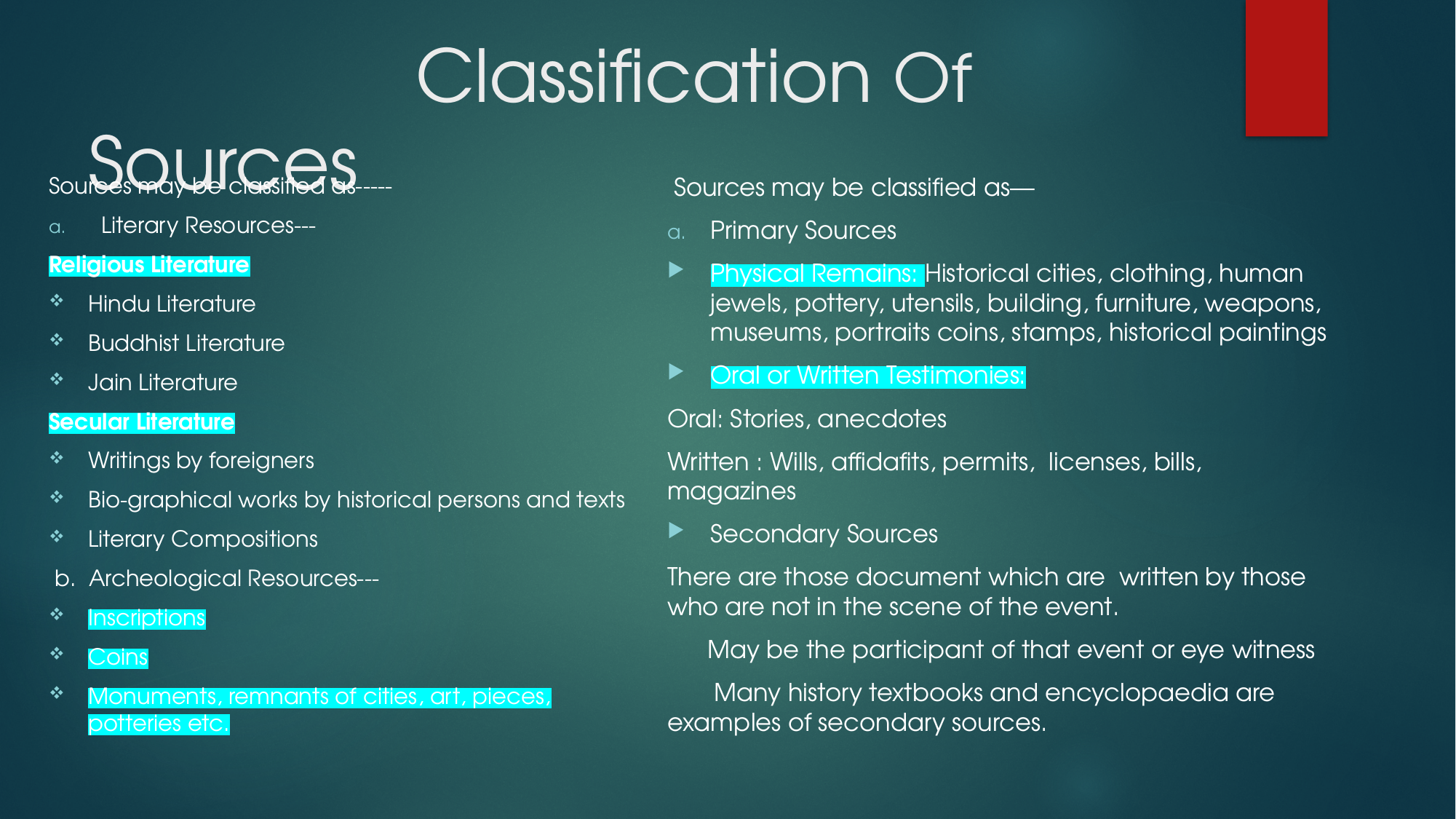

# Classification Of Sources
 Sources may be classified as—
Primary Sources
Physical Remains: Historical cities, clothing, human jewels, pottery, utensils, building, furniture, weapons, museums, portraits coins, stamps, historical paintings
Oral or Written Testimonies:
Oral: Stories, anecdotes
Written : Wills, affidafits, permits,  licenses, bills, magazines
Secondary Sources
There are those document which are  written by those who are not in the scene of the event.
      May be the participant of that event or eye witness
       Many history textbooks and encyclopaedia are examples of secondary sources.

Sources may be classified as-----
Literary Resources---
Religious Literature
Hindu Literature
Buddhist Literature
Jain Literature
Secular Literature
Writings by foreigners
Bio-graphical works by historical persons and texts
Literary Compositions
 b.  Archeological Resources---
Inscriptions
Coins
Monuments, remnants of cities, art, pieces, potteries etc.